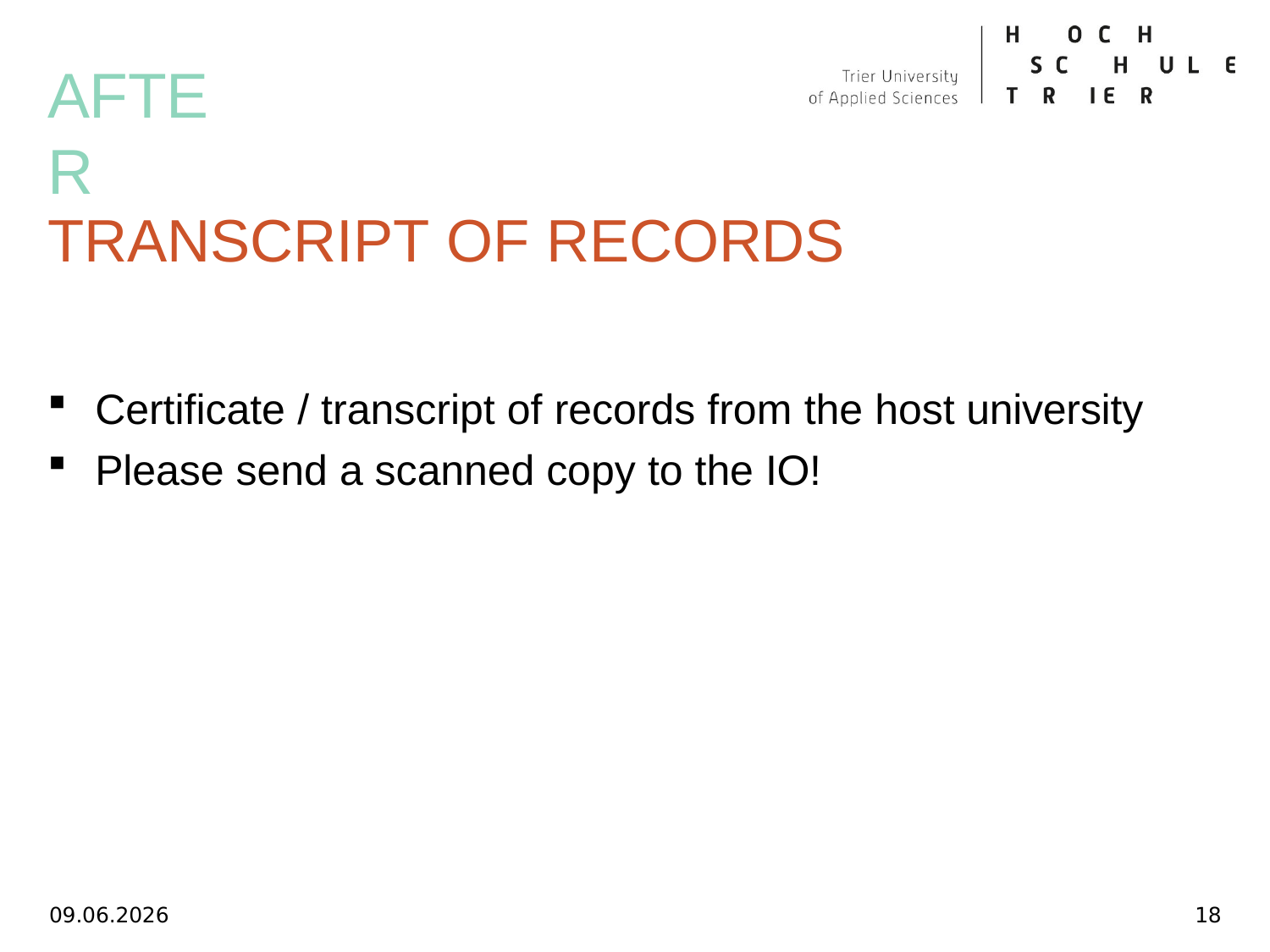

# AFTER
TRANSCRIPT OF RECORDS

Certificate / transcript of records from the host university
Please send a scanned copy to the IO!
09.06.2026
18